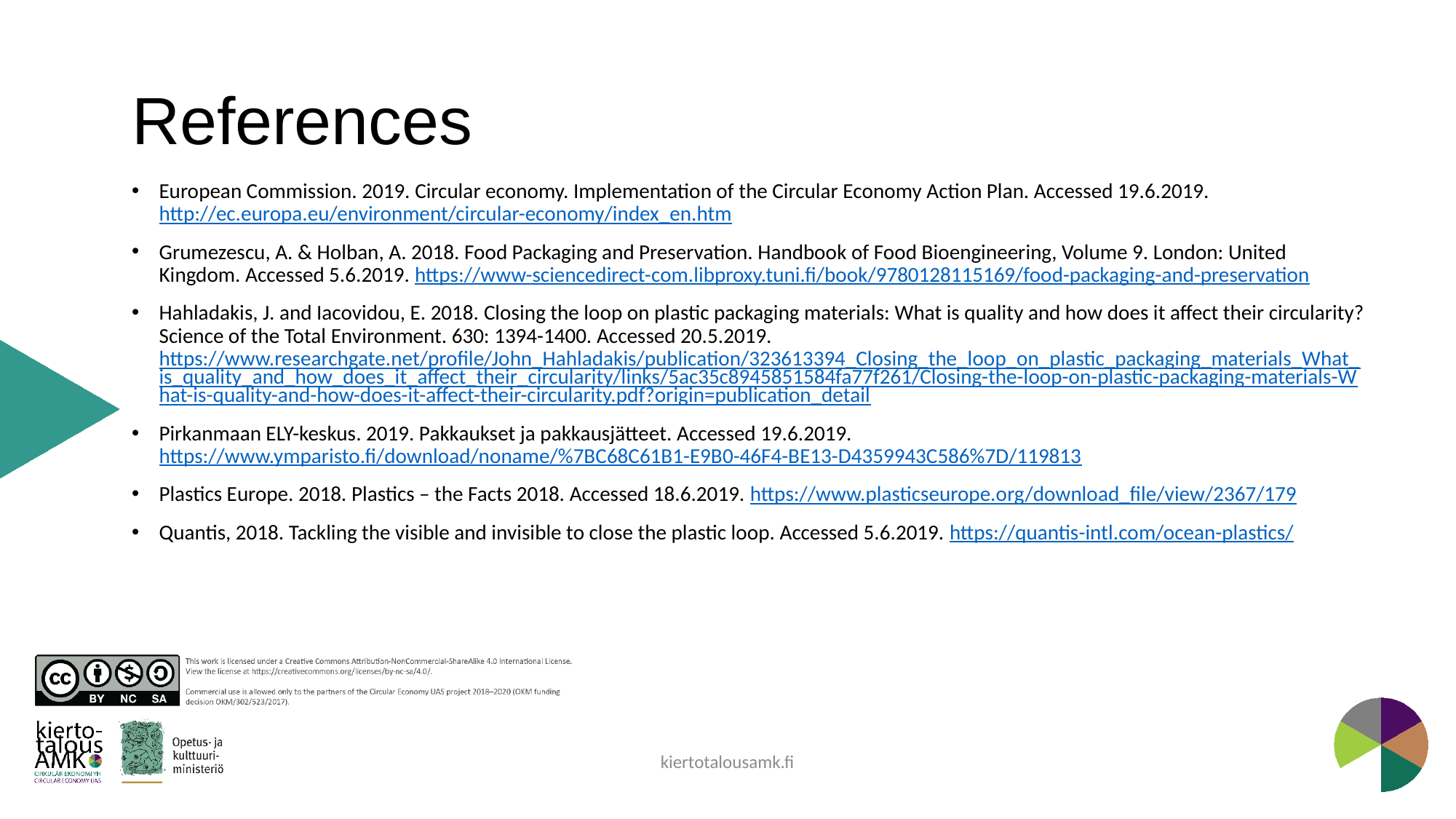

# References
European Commission. 2019. Circular economy. Implementation of the Circular Economy Action Plan. Accessed 19.6.2019. http://ec.europa.eu/environment/circular-economy/index_en.htm
Grumezescu, A. & Holban, A. 2018. Food Packaging and Preservation. Handbook of Food Bioengineering, Volume 9. London: United Kingdom. Accessed 5.6.2019. https://www-sciencedirect-com.libproxy.tuni.fi/book/9780128115169/food-packaging-and-preservation
Hahladakis, J. and Iacovidou, E. 2018. Closing the loop on plastic packaging materials: What is quality and how does it affect their circularity? Science of the Total Environment. 630: 1394-1400. Accessed 20.5.2019. https://www.researchgate.net/profile/John_Hahladakis/publication/323613394_Closing_the_loop_on_plastic_packaging_materials_What_is_quality_and_how_does_it_affect_their_circularity/links/5ac35c8945851584fa77f261/Closing-the-loop-on-plastic-packaging-materials-What-is-quality-and-how-does-it-affect-their-circularity.pdf?origin=publication_detail
Pirkanmaan ELY-keskus. 2019. Pakkaukset ja pakkausjätteet. Accessed 19.6.2019. https://www.ymparisto.fi/download/noname/%7BC68C61B1-E9B0-46F4-BE13-D4359943C586%7D/119813
Plastics Europe. 2018. Plastics – the Facts 2018. Accessed 18.6.2019. https://www.plasticseurope.org/download_file/view/2367/179
Quantis, 2018. Tackling the visible and invisible to close the plastic loop. Accessed 5.6.2019. https://quantis-intl.com/ocean-plastics/
kiertotalousamk.fi